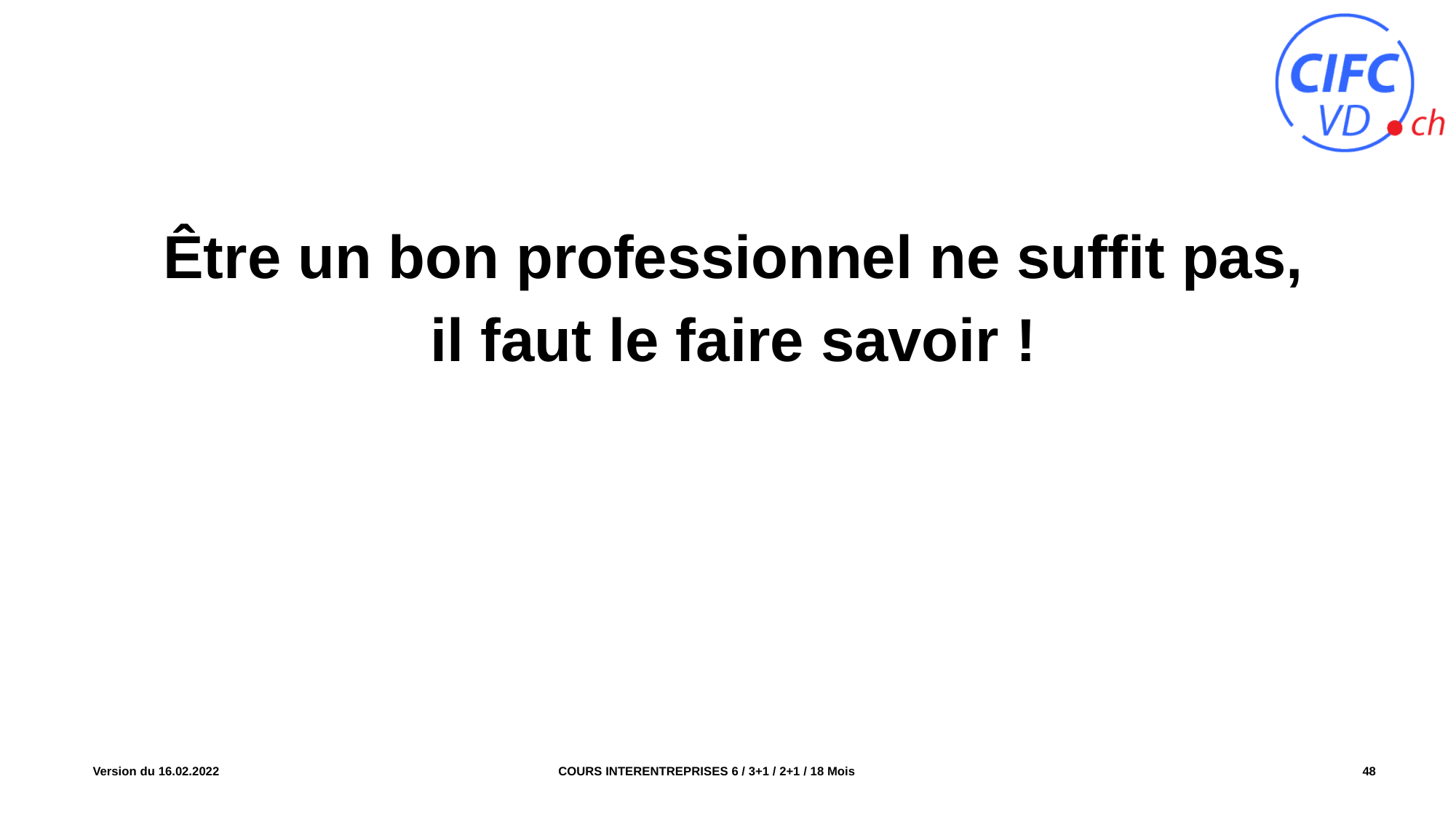

Être un bon professionnel ne suffit pas,
il faut le faire savoir !

COURS INTERENTREPRISES 6 / 3+1 / 2+1 / 18 Mois
Version du 16.02.2022
48